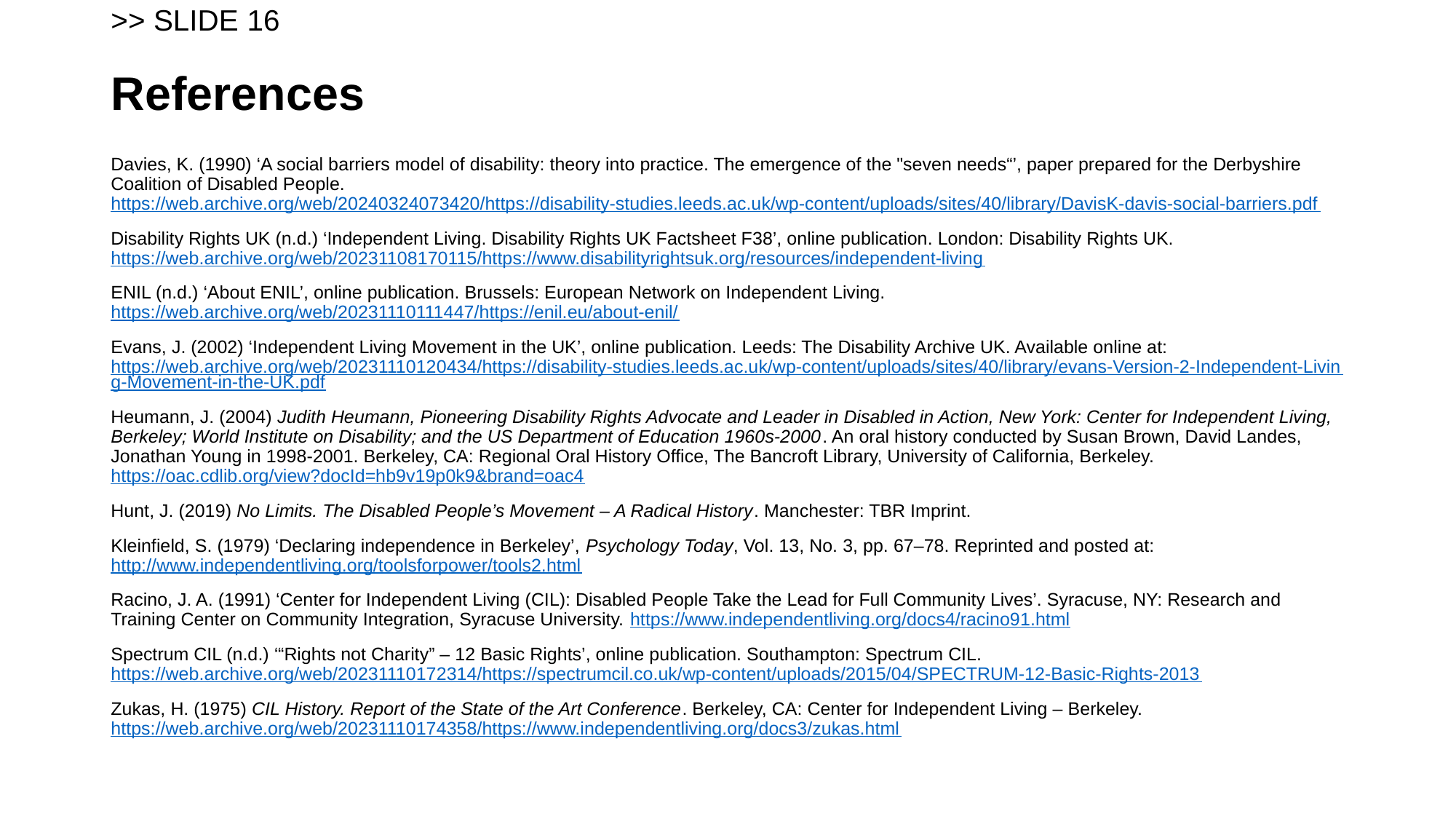

# >> SLIDE 16 References
Davies, K. (1990) ‘A social barriers model of disability: theory into practice. The emergence of the "seven needs“’, paper prepared for the Derbyshire Coalition of Disabled People. https://web.archive.org/web/20240324073420/https://disability-studies.leeds.ac.uk/wp-content/uploads/sites/40/library/DavisK-davis-social-barriers.pdf
Disability Rights UK (n.d.) ‘Independent Living. Disability Rights UK Factsheet F38’, online publication. London: Disability Rights UK. https://web.archive.org/web/20231108170115/https://www.disabilityrightsuk.org/resources/independent-living
ENIL (n.d.) ‘About ENIL’, online publication. Brussels: European Network on Independent Living. https://web.archive.org/web/20231110111447/https://enil.eu/about-enil/
Evans, J. (2002) ‘Independent Living Movement in the UK’, online publication. Leeds: The Disability Archive UK. Available online at: https://web.archive.org/web/20231110120434/https://disability-studies.leeds.ac.uk/wp-content/uploads/sites/40/library/evans-Version-2-Independent-Living-Movement-in-the-UK.pdf
Heumann, J. (2004) Judith Heumann, Pioneering Disability Rights Advocate and Leader in Disabled in Action, New York: Center for Independent Living, Berkeley; World Institute on Disability; and the US Department of Education 1960s-2000. An oral history conducted by Susan Brown, David Landes, Jonathan Young in 1998-2001. Berkeley, CA: Regional Oral History Office, The Bancroft Library, University of California, Berkeley. https://oac.cdlib.org/view?docId=hb9v19p0k9&brand=oac4
Hunt, J. (2019) No Limits. The Disabled People’s Movement – A Radical History. Manchester: TBR Imprint.
Kleinfield, S. (1979) ‘Declaring independence in Berkeley’, Psychology Today, Vol. 13, No. 3, pp. 67–78. Reprinted and posted at: http://www.independentliving.org/toolsforpower/tools2.html
Racino, J. A. (1991) ‘Center for Independent Living (CIL): Disabled People Take the Lead for Full Community Lives’. Syracuse, NY: Research and Training Center on Community Integration, Syracuse University. https://www.independentliving.org/docs4/racino91.html
Spectrum CIL (n.d.) ‘“Rights not Charity” – 12 Basic Rights’, online publication. Southampton: Spectrum CIL. https://web.archive.org/web/20231110172314/https://spectrumcil.co.uk/wp-content/uploads/2015/04/SPECTRUM-12-Basic-Rights-2013
Zukas, H. (1975) CIL History. Report of the State of the Art Conference. Berkeley, CA: Center for Independent Living – Berkeley. https://web.archive.org/web/20231110174358/https://www.independentliving.org/docs3/zukas.html